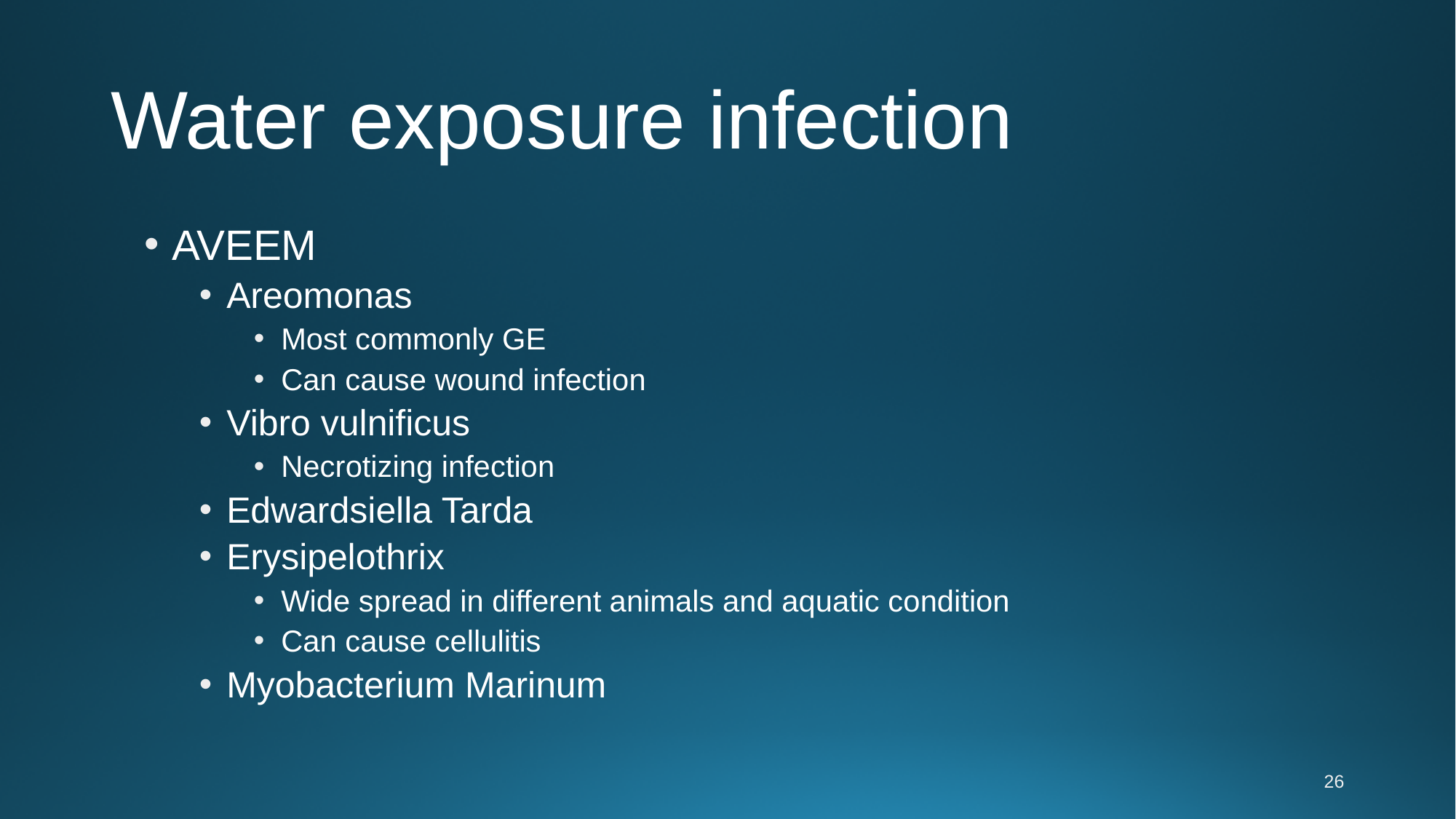

# Water exposure infection
AVEEM
Areomonas
Most commonly GE
Can cause wound infection
Vibro vulnificus
Necrotizing infection
Edwardsiella Tarda
Erysipelothrix
Wide spread in different animals and aquatic condition
Can cause cellulitis
Myobacterium Marinum

26